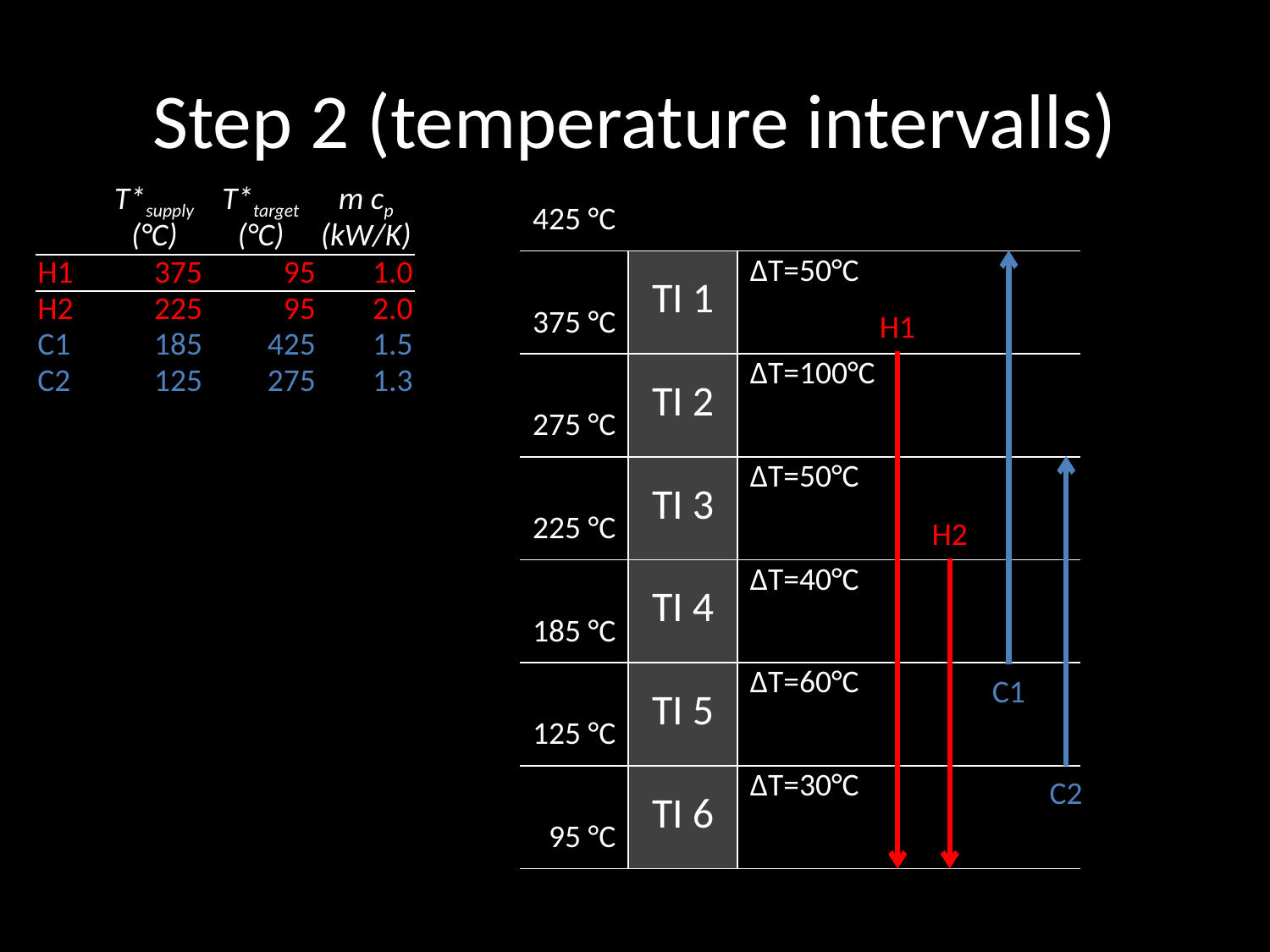

# Step 2 (temperature intervalls)
|  | T\*supply (°C) | T\*target (°C) | m cp (kW/K) |
| --- | --- | --- | --- |
| H1 | 375 | 95 | 1.0 |
| H2 | 225 | 95 | 2.0 |
| C1 | 185 | 425 | 1.5 |
| C2 | 125 | 275 | 1.3 |
| 425 °C |  |  |  |  |
| --- | --- | --- | --- | --- |
|  | TI 1 | ∆T=50°C |  |  |
| 375 °C |  |  |  |  |
|  | TI 2 | ∆T=100°C |  |  |
| 275 °C |  |  |  |  |
|  | TI 3 | ∆T=50°C |  |  |
| 225 °C |  |  |  |  |
|  | TI 4 | ∆T=40°C |  |  |
| 185 °C |  |  |  |  |
|  | TI 5 | ∆T=60°C |  |  |
| 125 °C |  |  |  |  |
|  | TI 6 | ∆T=30°C |  |  |
| 95 °C |  |  |  |  |
H1
H2
C1
C2